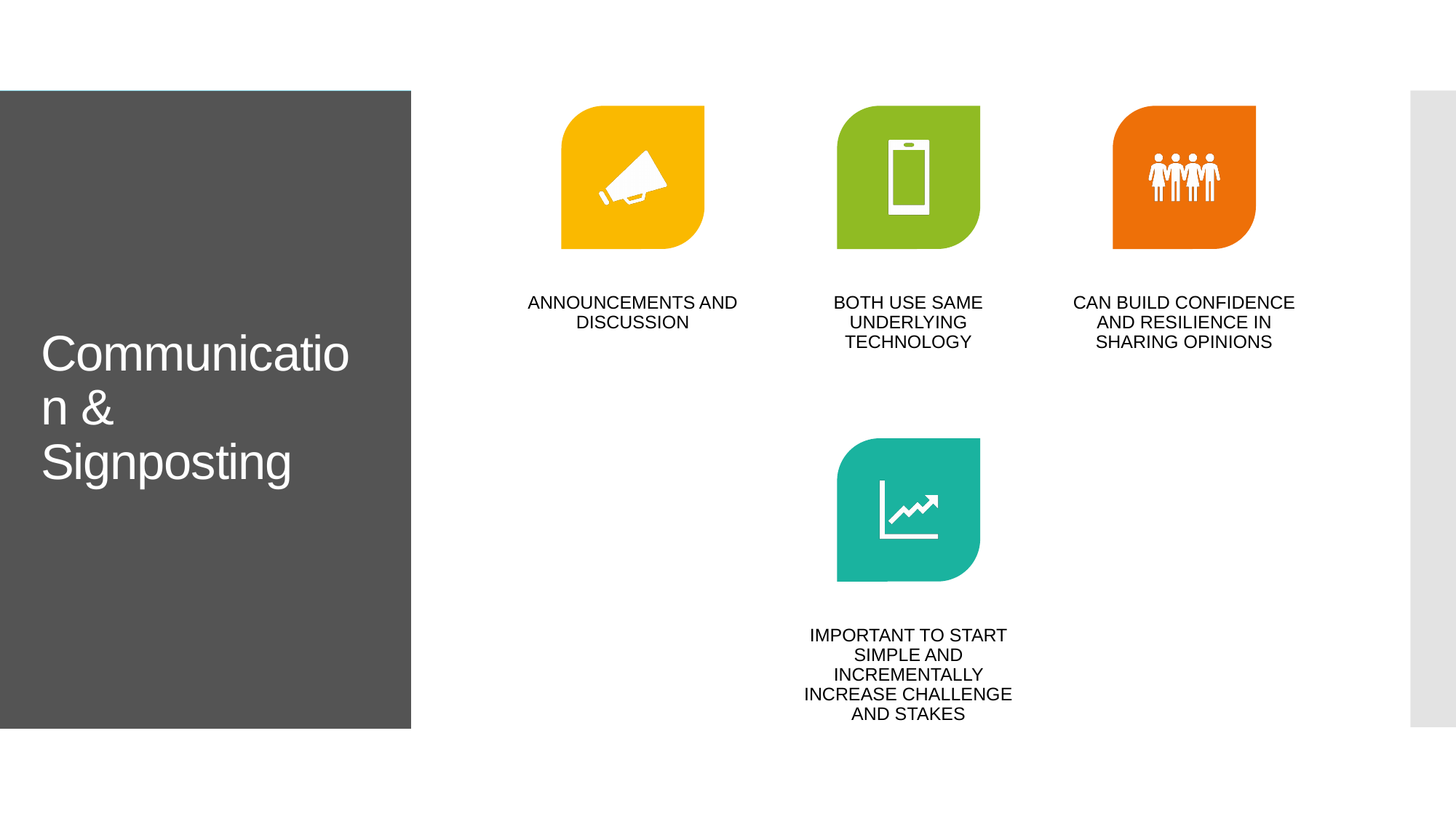

Announcements and Discussion
Both use same underlying technology
Can build confidence and resilience in sharing opinions
Important to start simple and incrementally increase challenge and stakes

# Communication & Signposting